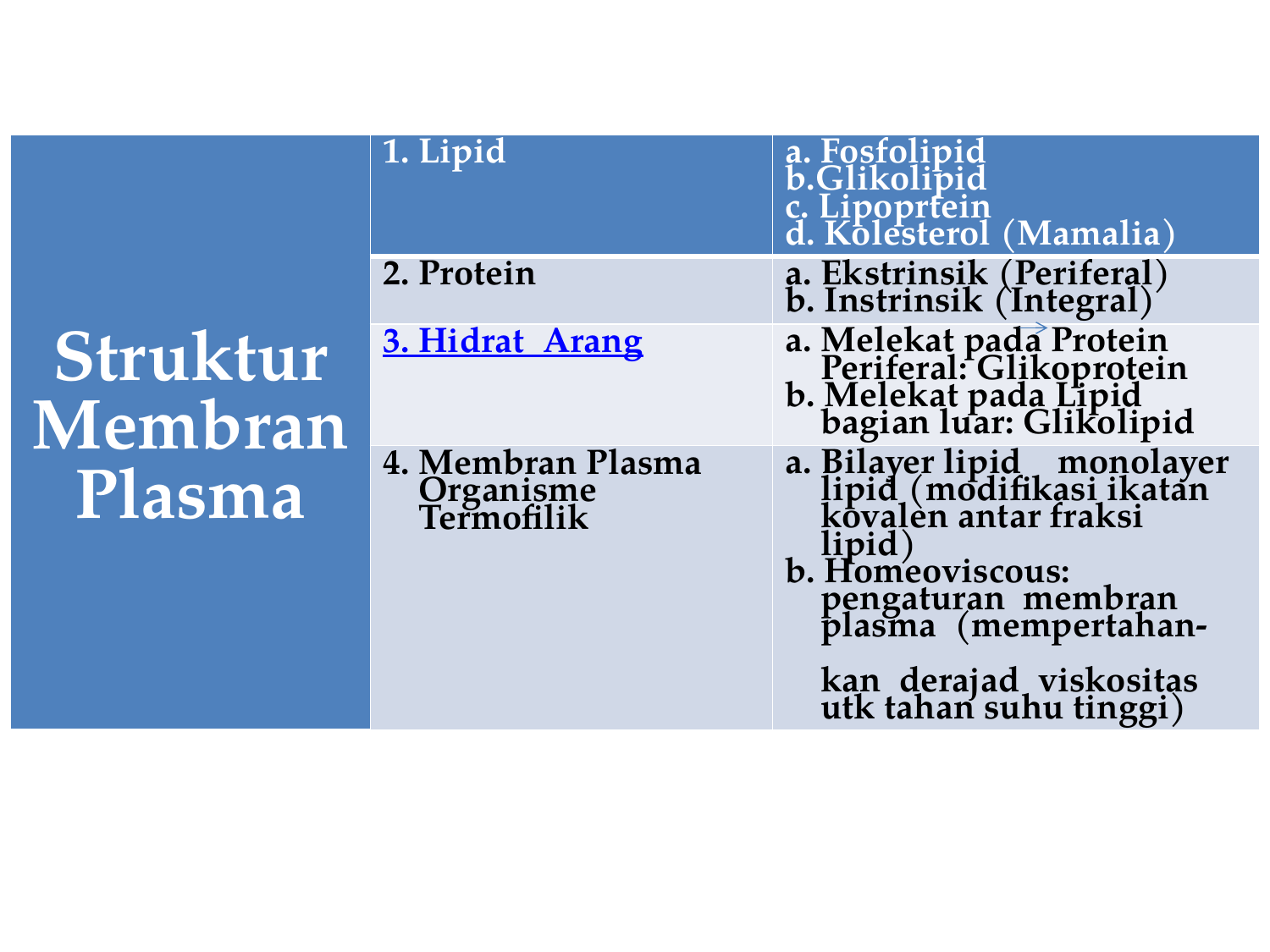

| Struktur Membran Plasma | 1. Lipid | a. Fosfolipid b.Glikolipid c. Lipoprtein d. Kolesterol (Mamalia) |
| --- | --- | --- |
|  | 2. Protein | a. Ekstrinsik (Periferal) b. Instrinsik (Integral) |
|  | 3. Hidrat Arang | a. Melekat pada Protein Periferal: Glikoprotein b. Melekat pada Lipid bagian luar: Glikolipid |
|  | 4. Membran Plasma Organisme Termofilik | a. Bilayer lipid monolayer lipid (modifikasi ikatan kovalen antar fraksi lipid) b. Homeoviscous: pengaturan membran plasma (mempertahan- kan derajad viskositas utk tahan suhu tinggi) |